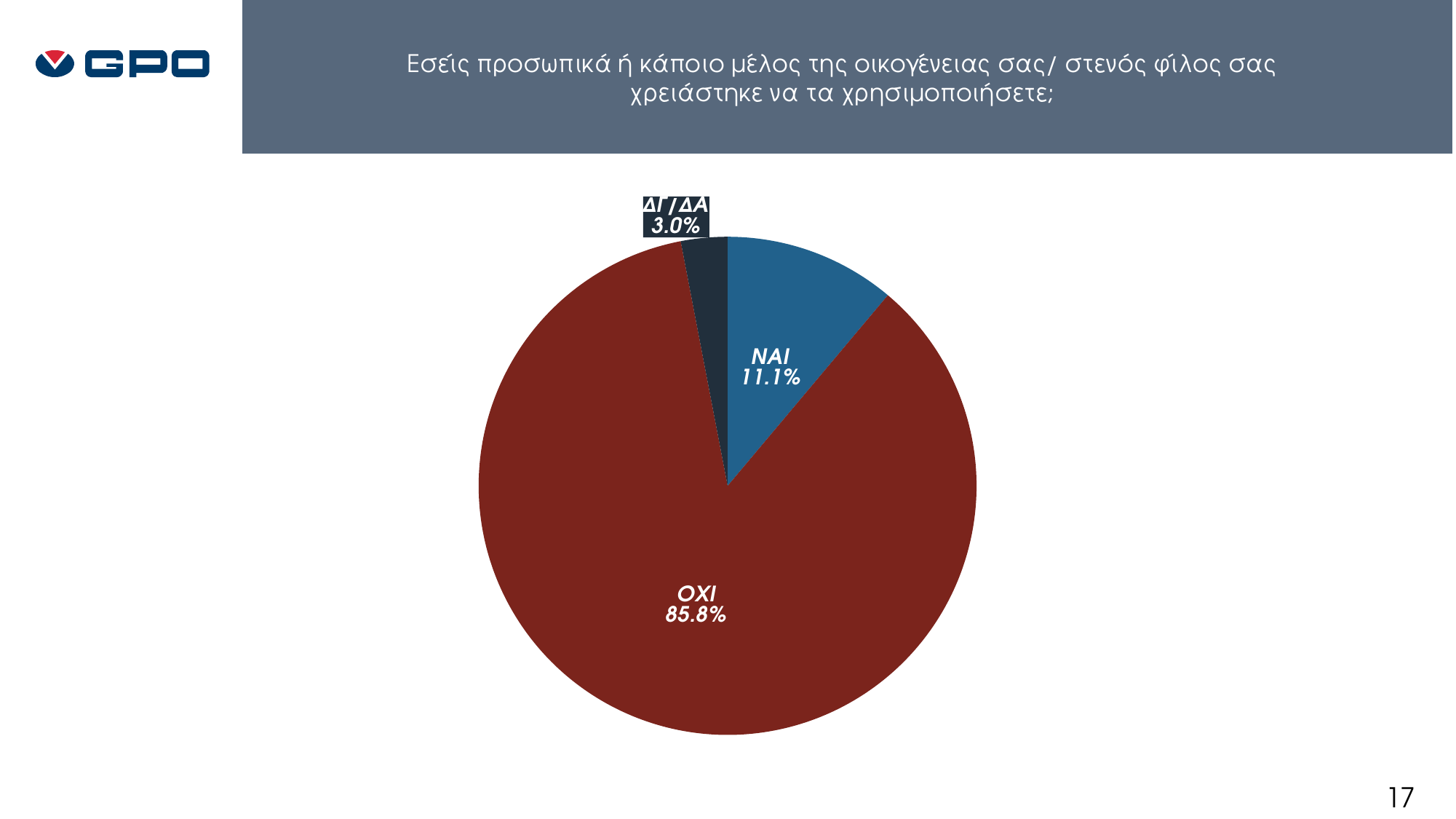

Εσείς προσωπικά ή κάποιο μέλος της οικογένειας σας/ στενός φίλος σας χρειάστηκε να τα χρησιμοποιήσετε;

### Chart

| Category |  |
|---|---|
| ΝΑΙ | 0.1113207547169811 |
| ΟΧΙ | 0.8584905660377359 |
| ΔΓ/ΔΑ | 0.03018867924528302 |